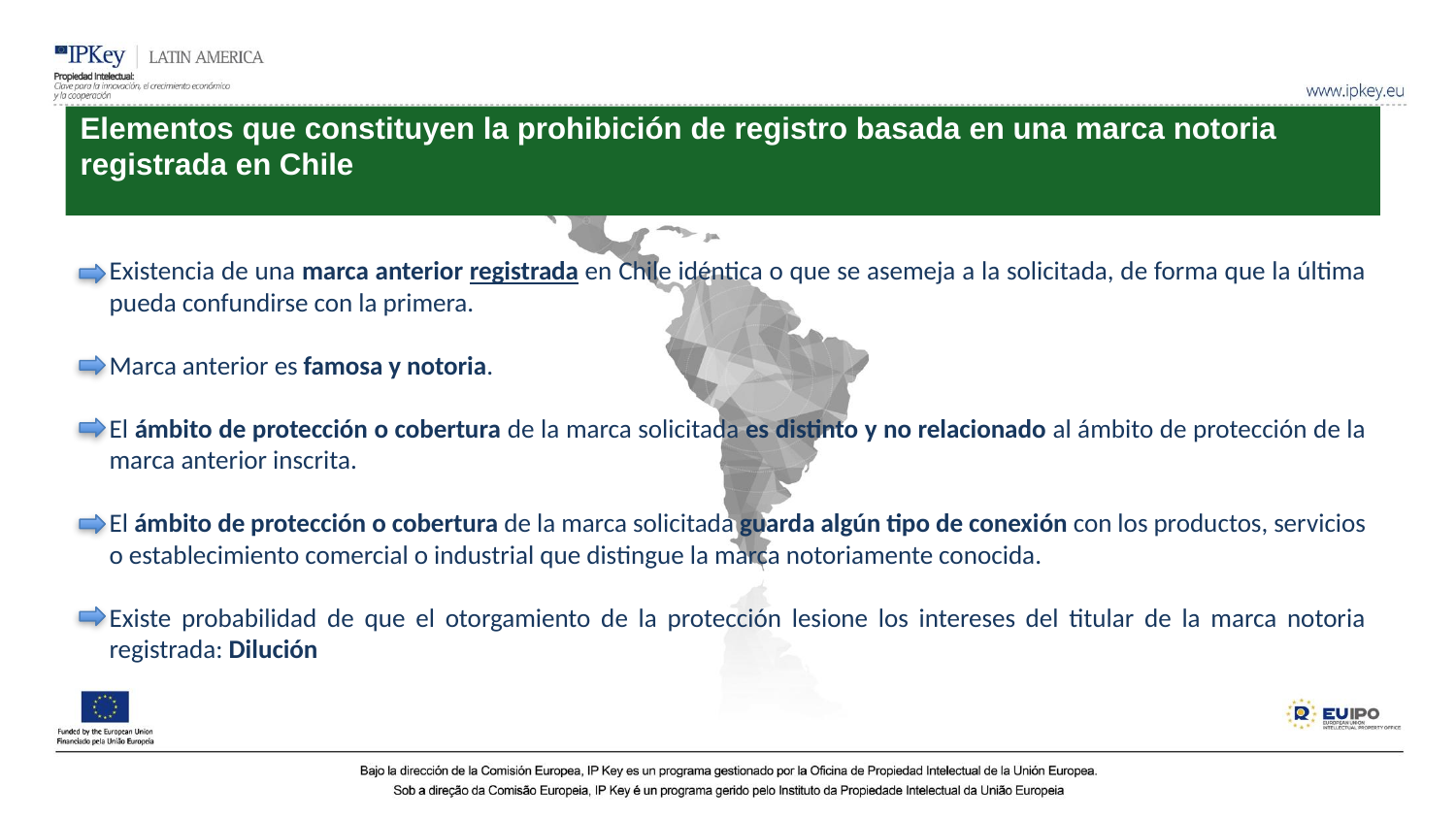

# Elementos que constituyen la prohibición de registro basada en una marca notoria registrada en Chile

Existencia de una marca anterior registrada en Chile idéntica o que se asemeja a la solicitada, de forma que la última pueda confundirse con la primera.

Marca anterior es famosa y notoria.

El ámbito de protección o cobertura de la marca solicitada es distinto y no relacionado al ámbito de protección de la marca anterior inscrita.

El ámbito de protección o cobertura de la marca solicitada guarda algún tipo de conexión con los productos, servicios o establecimiento comercial o industrial que distingue la marca notoriamente conocida.

Existe probabilidad de que el otorgamiento de la protección lesione los intereses del titular de la marca notoria registrada: Dilución